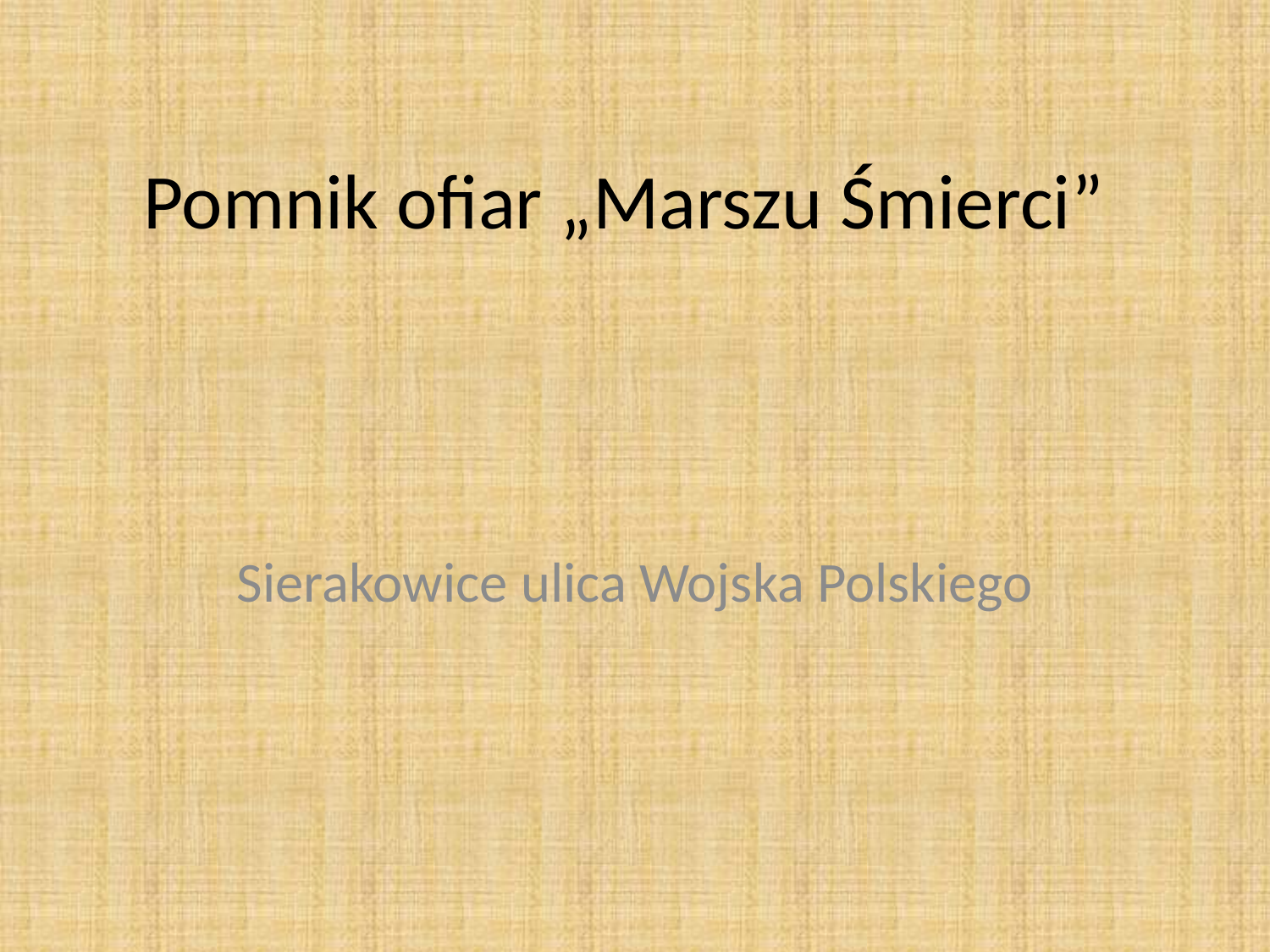

# Pomnik ofiar „Marszu Śmierci”
Sierakowice ulica Wojska Polskiego